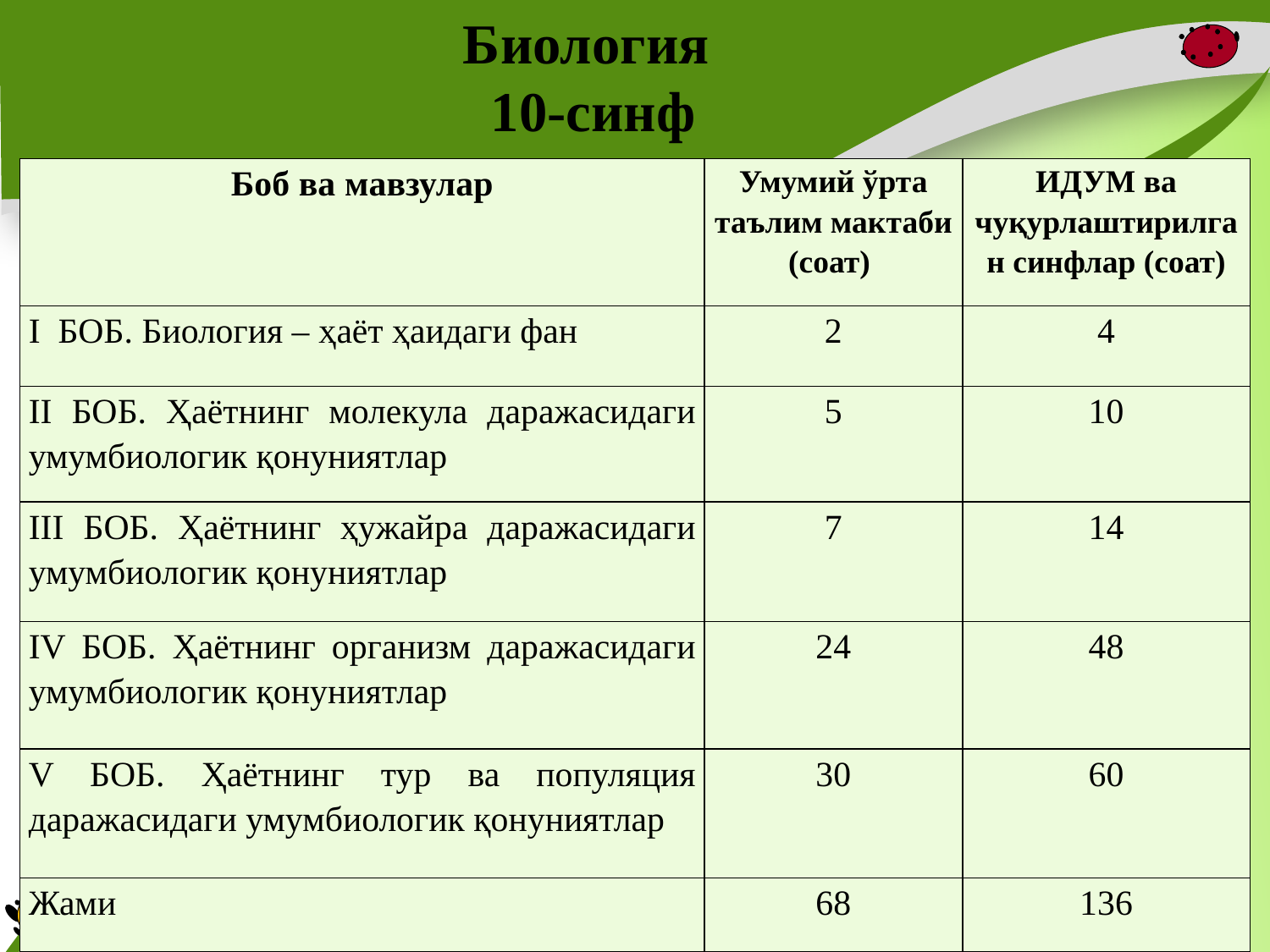

Биология
10-синф

| Боб ва мавзулар | Умумий ўрта таълим мактаби (соат) | ИДУМ ва чуқурлаштирилган синфлар (соат) |
| --- | --- | --- |
| I БОБ. Биология – ҳаёт ҳаидаги фан | 2 | 4 |
| II БОБ. Ҳаётнинг молекула даражасидаги умумбиологик қонуниятлар | 5 | 10 |
| III БОБ. Ҳаётнинг ҳужайра даражасидаги умумбиологик қонуниятлар | 7 | 14 |
| IV БОБ. Ҳаётнинг организм даражасидаги умумбиологик қонуниятлар | 24 | 48 |
| V БОБ. Ҳаётнинг тур ва популяция даражасидаги умумбиологик қонуниятлар | 30 | 60 |
| Жами | 68 | 136 |